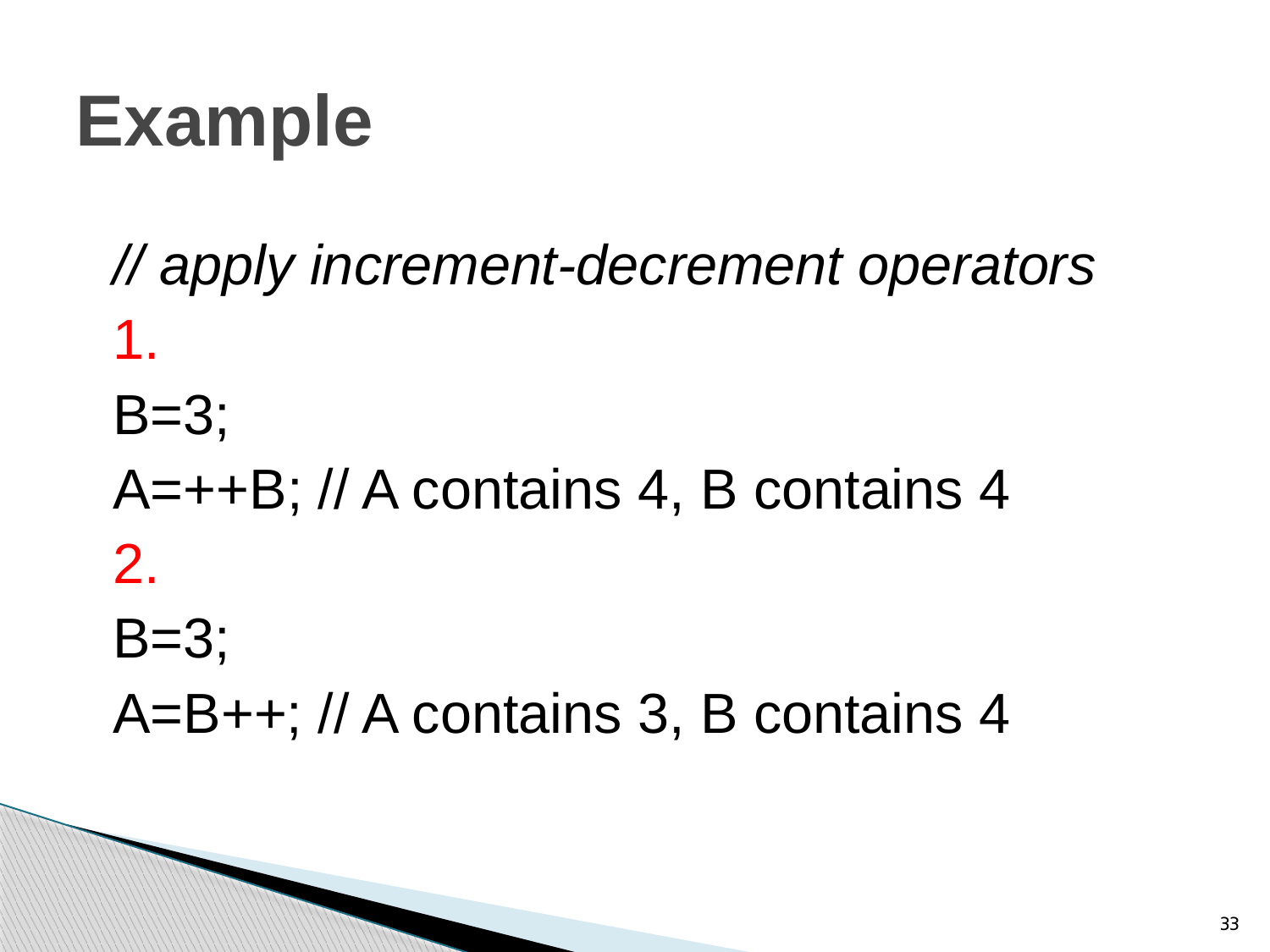

# Example
// apply increment-decrement operators
1.
B=3;
A=++B; // A contains 4, B contains 4
2.
B=3;
A=B++; // A contains 3, B contains 4
33